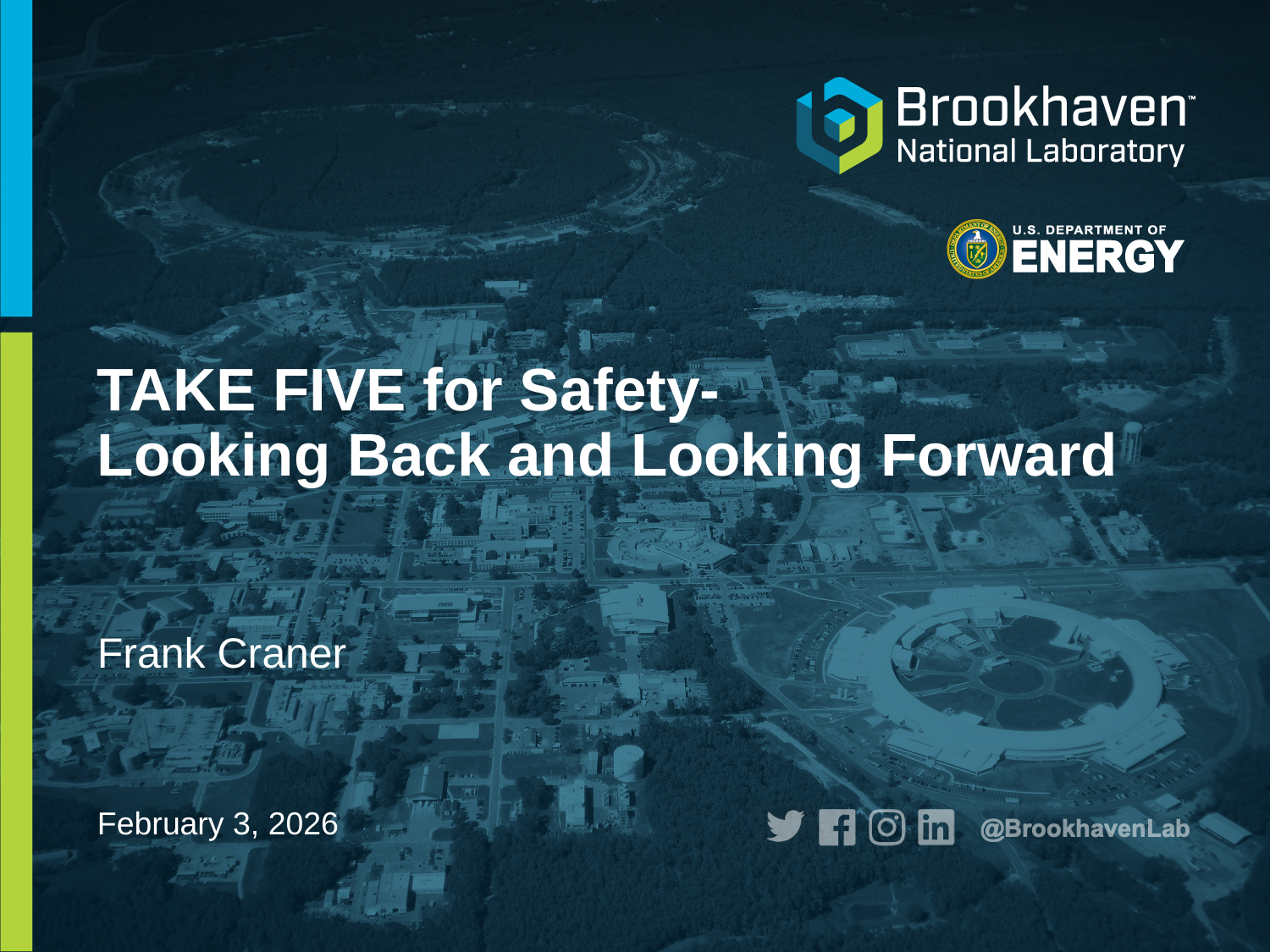

# TAKE FIVE for Safety- Looking Back and Looking Forward
Frank Craner

February 3, 2026